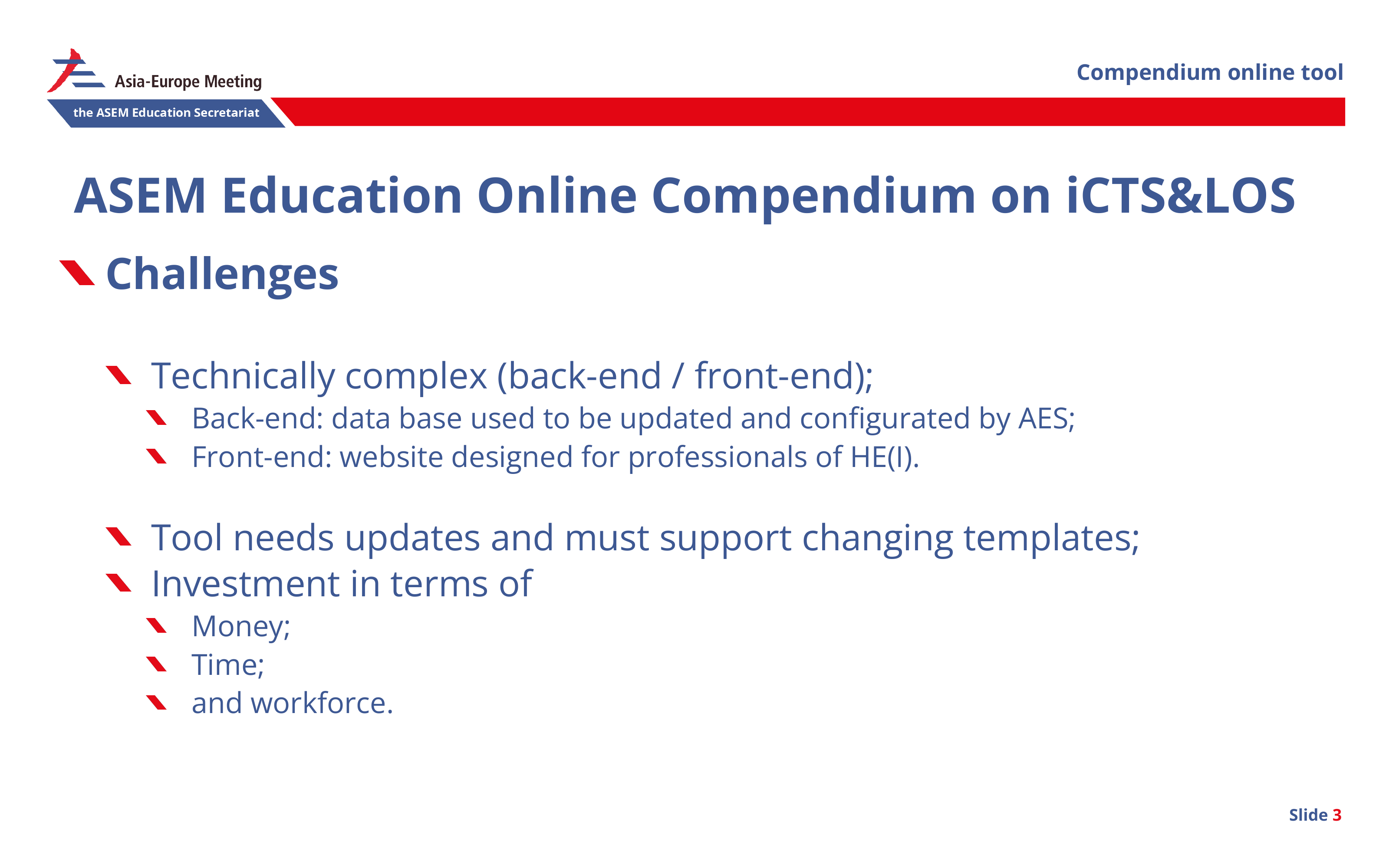

Compendium online tool
# ASEM Education Online Compendium on iCTS&LOS
Challenges

Technically complex (back-end / front-end);
Back-end: data base used to be updated and configurated by AES;
Front-end: website designed for professionals of HE(I).

Tool needs updates and must support changing templates;
Investment in terms of
Money;
Time;
and workforce.